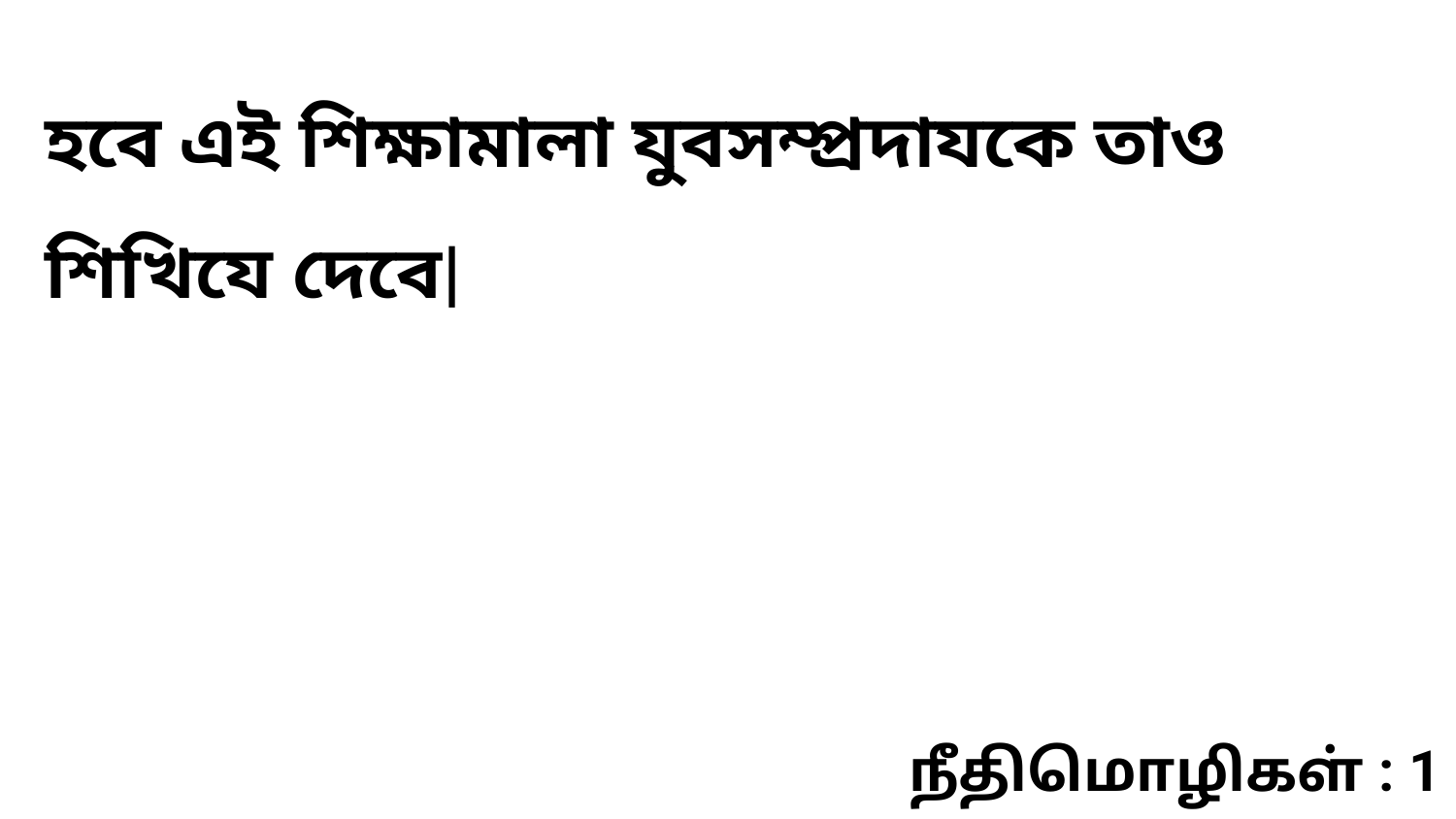

হবে এই শিক্ষামালা যুবসম্প্রদাযকে তাও শিখিযে দেবে|
நீதிமொழிகள் : 1